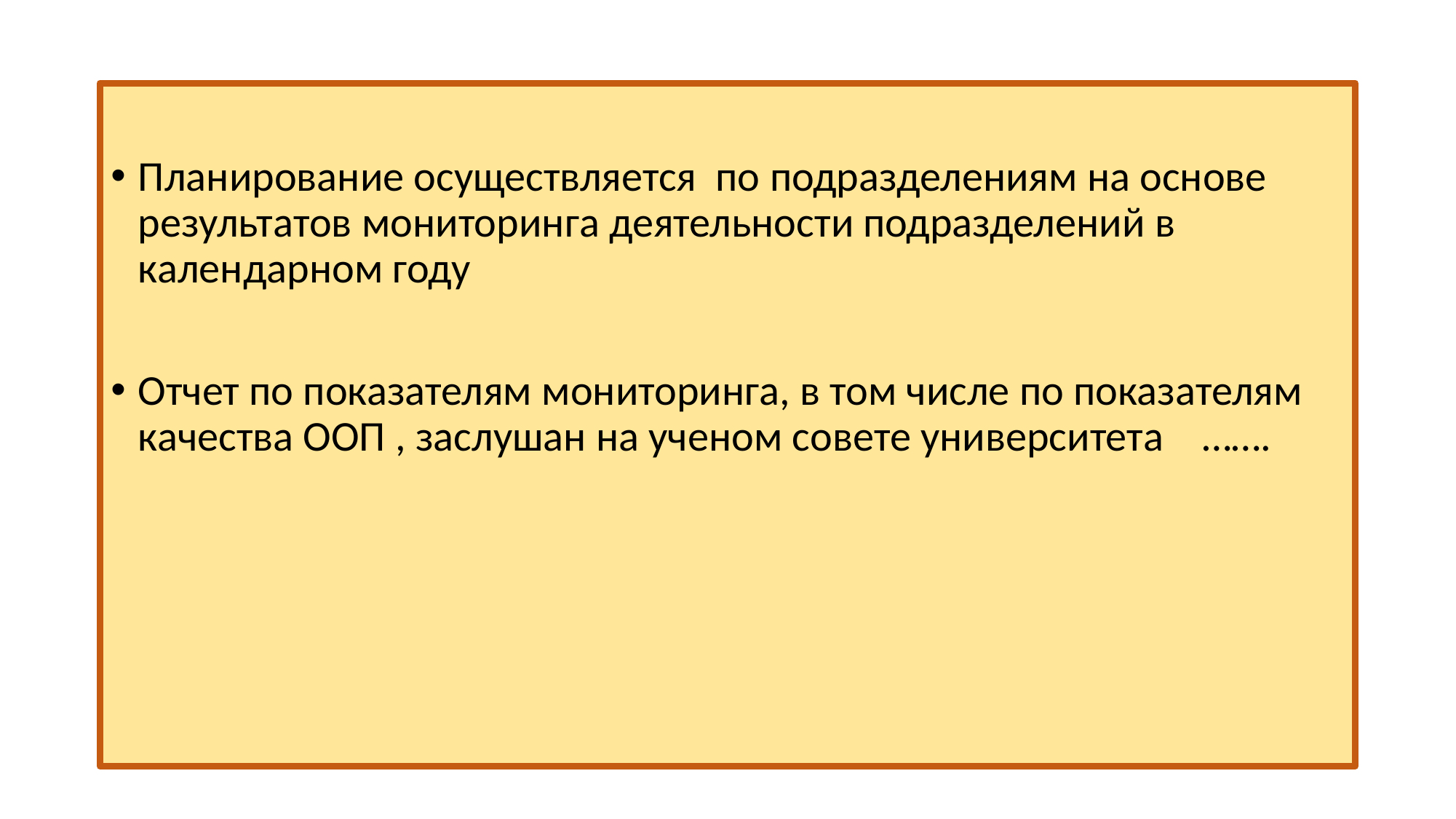

Планирование осуществляется  по подразделениям на основе результатов мониторинга деятельности подразделений в календарном году

Отчет по показателям мониторинга, в том числе по показателям качества ООП , заслушан на ученом совете университета    …….